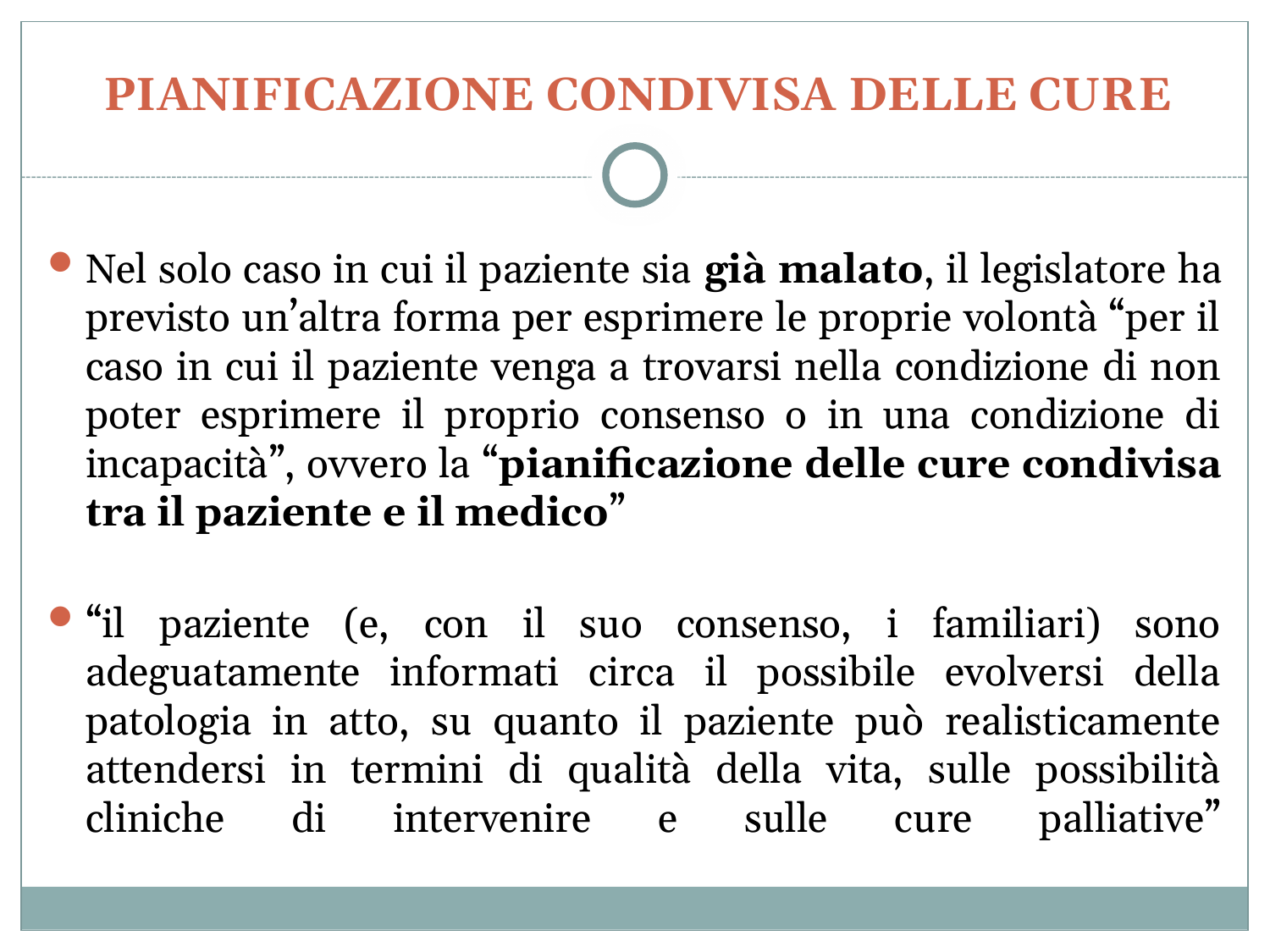

# PIANIFICAZIONE CONDIVISA DELLE CURE
Nel solo caso in cui il paziente sia già malato, il legislatore ha previsto un’altra forma per esprimere le proprie volontà “per il caso in cui il paziente venga a trovarsi nella condizione di non poter esprimere il proprio consenso o in una condizione di incapacità”, ovvero la “pianificazione delle cure condivisa tra il paziente e il medico”

“il paziente (e, con il suo consenso, i familiari) sono adeguatamente informati circa il possibile evolversi della patologia in atto, su quanto il paziente può realisticamente attendersi in termini di qualità della vita, sulle possibilità cliniche di intervenire e sulle cure palliative”